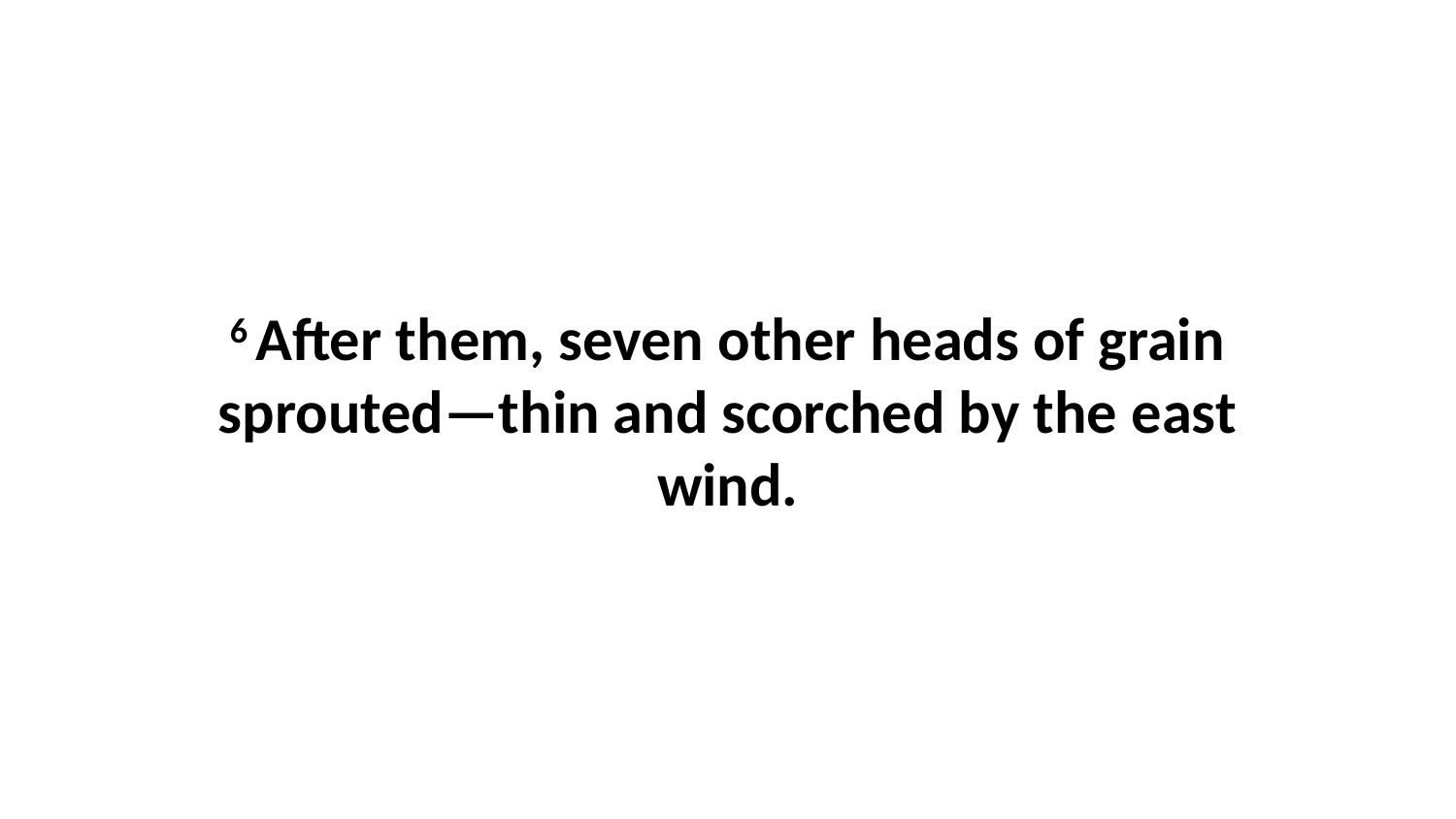

6 After them, seven other heads of grain sprouted—thin and scorched by the east wind.